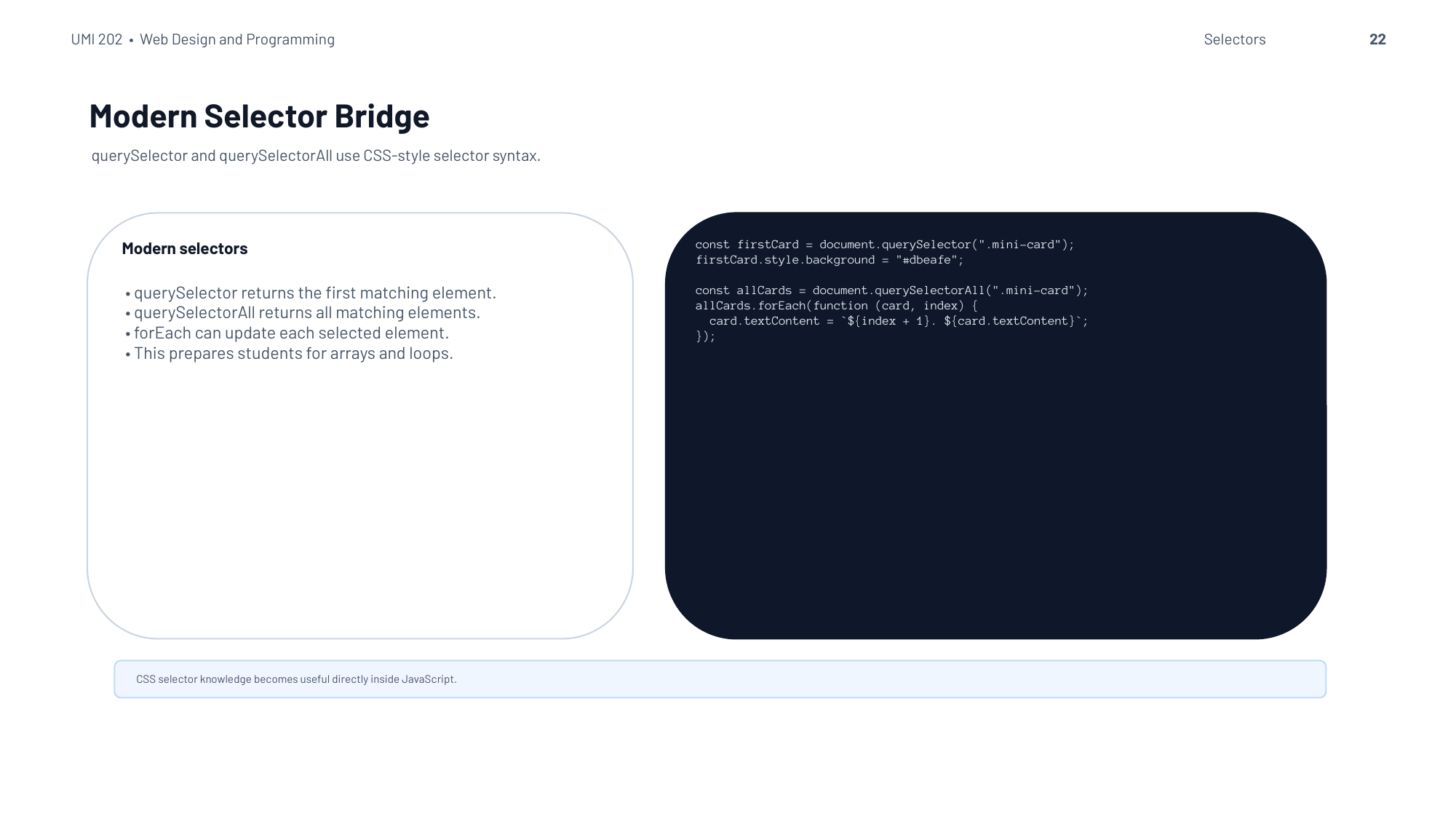

UMI 202  •  Web Design and Programming
Selectors
22
Modern Selector Bridge
querySelector and querySelectorAll use CSS-style selector syntax.

const firstCard = document.querySelector(".mini-card");
firstCard.style.background = "#dbeafe";

const allCards = document.querySelectorAll(".mini-card");
allCards.forEach(function (card, index) {
  card.textContent = `${index + 1}. ${card.textContent}`;
});
Modern selectors
• querySelector returns the first matching element.
• querySelectorAll returns all matching elements.
• forEach can update each selected element.
• This prepares students for arrays and loops.

CSS selector knowledge becomes useful directly inside JavaScript.